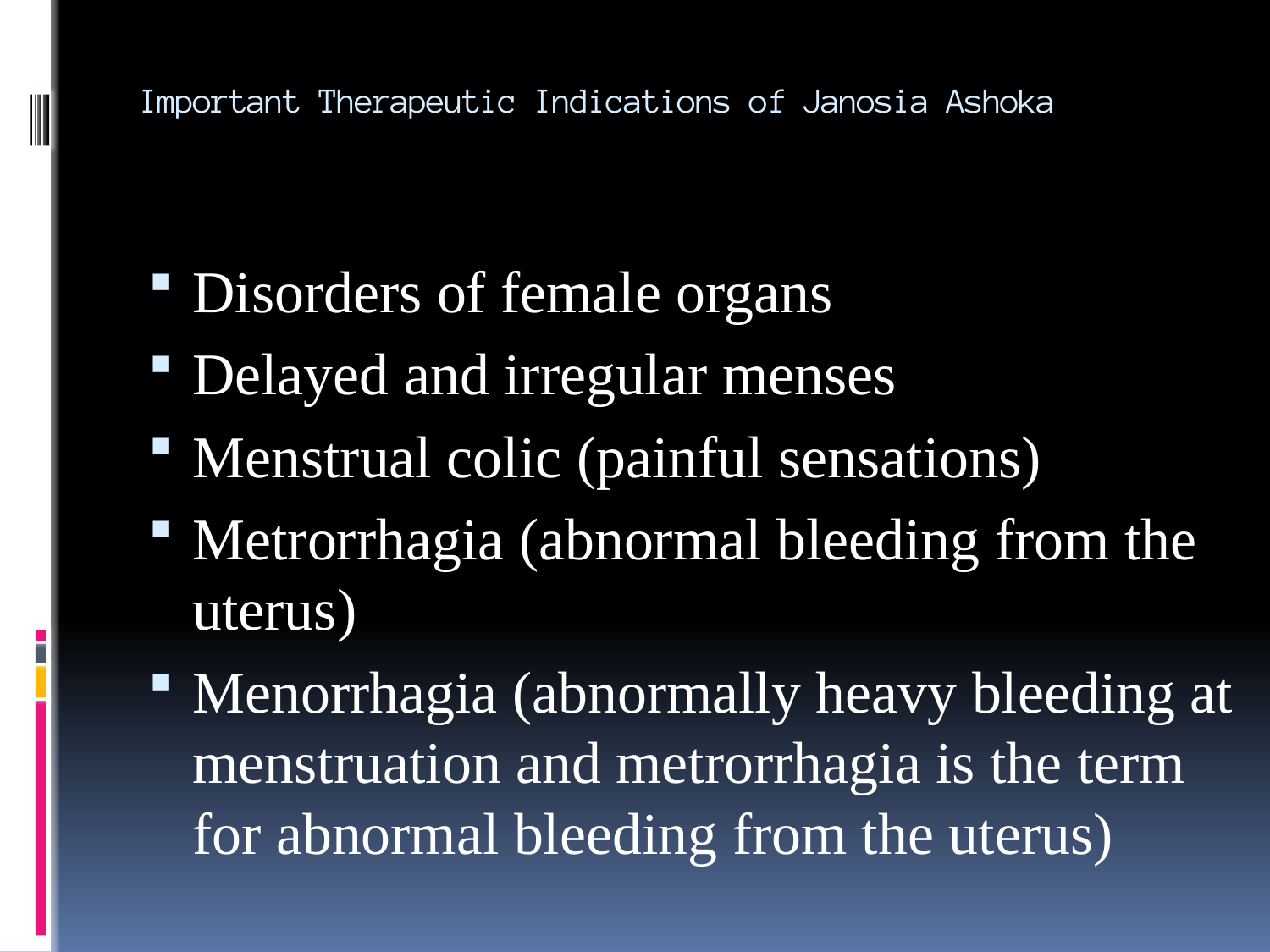

# Important Therapeutic Indications of Janosia Ashoka
Disorders of female organs
Delayed and irregular menses
Menstrual colic (painful sensations)
Metrorrhagia (abnormal bleeding from the uterus)
Menorrhagia (abnormally heavy bleeding at menstruation and metrorrhagia is the term for abnormal bleeding from the uterus)